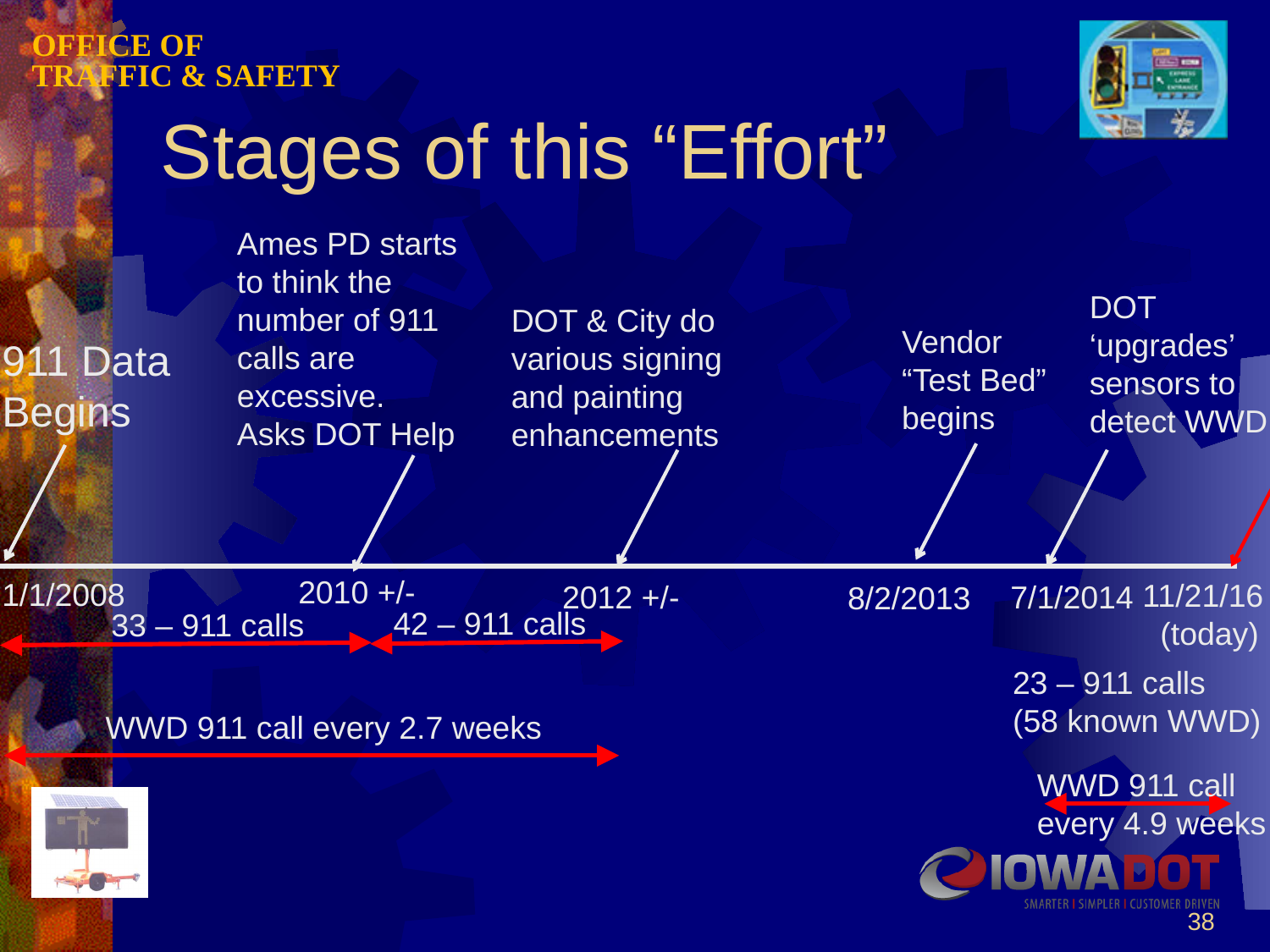

# Stages of this “Effort”
Ames PD starts to think the number of 911 calls are excessive.
Asks DOT Help
2010 +/-
DOT ‘upgrades’ sensors to detect WWD
7/1/2014
11/21/16
  (today)
DOT & City do various signing and painting
enhancements
2012 +/-
42 – 911 calls
WWD 911 call every 2.7 weeks
Vendor
“Test Bed” begins
8/2/2013
911 Data
Begins
1/1/2008
33 – 911 calls
23 – 911 calls
(58 known WWD)
WWD 911 call every 4.9 weeks
38